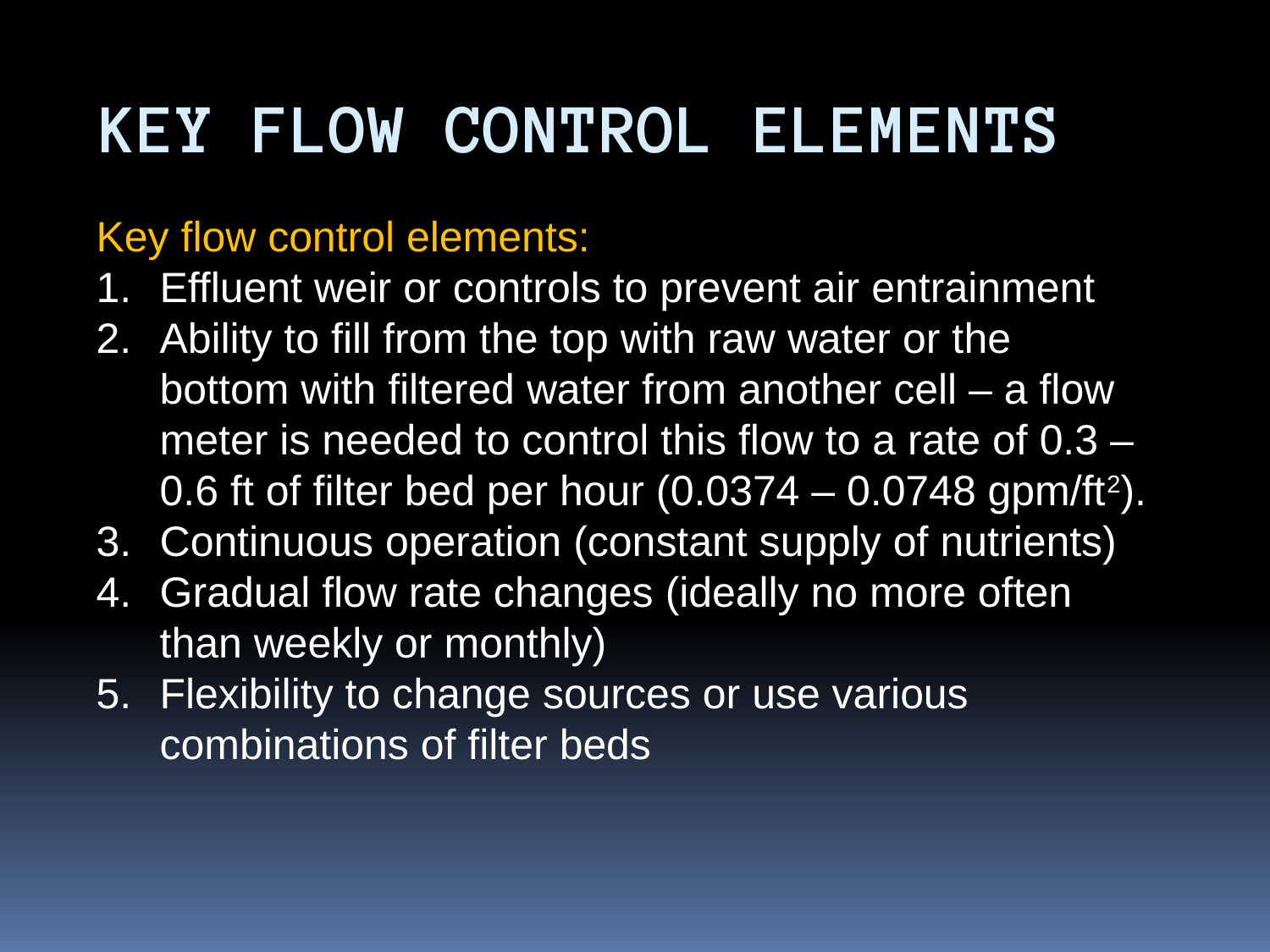

Key Flow Control Elements
Key flow control elements:
Effluent weir or controls to prevent air entrainment
Ability to fill from the top with raw water or the bottom with filtered water from another cell – a flow meter is needed to control this flow to a rate of 0.3 – 0.6 ft of filter bed per hour (0.0374 – 0.0748 gpm/ft2).
Continuous operation (constant supply of nutrients)
Gradual flow rate changes (ideally no more often than weekly or monthly)
Flexibility to change sources or use various combinations of filter beds